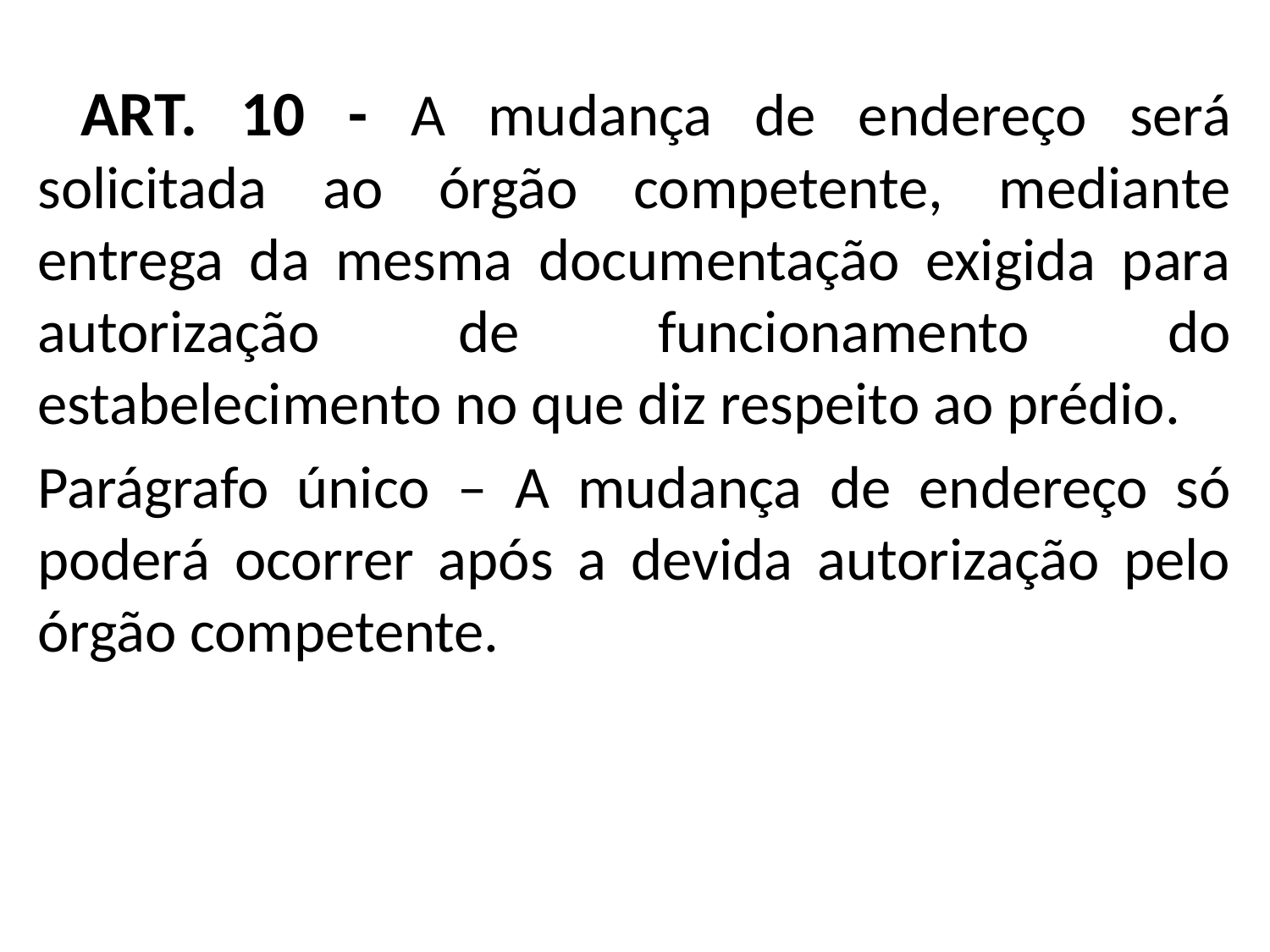

ART. 10 - A mudança de endereço será solicitada ao órgão competente, mediante entrega da mesma documentação exigida para autorização de funcionamento do estabelecimento no que diz respeito ao prédio.
Parágrafo único – A mudança de endereço só poderá ocorrer após a devida autorização pelo órgão competente.